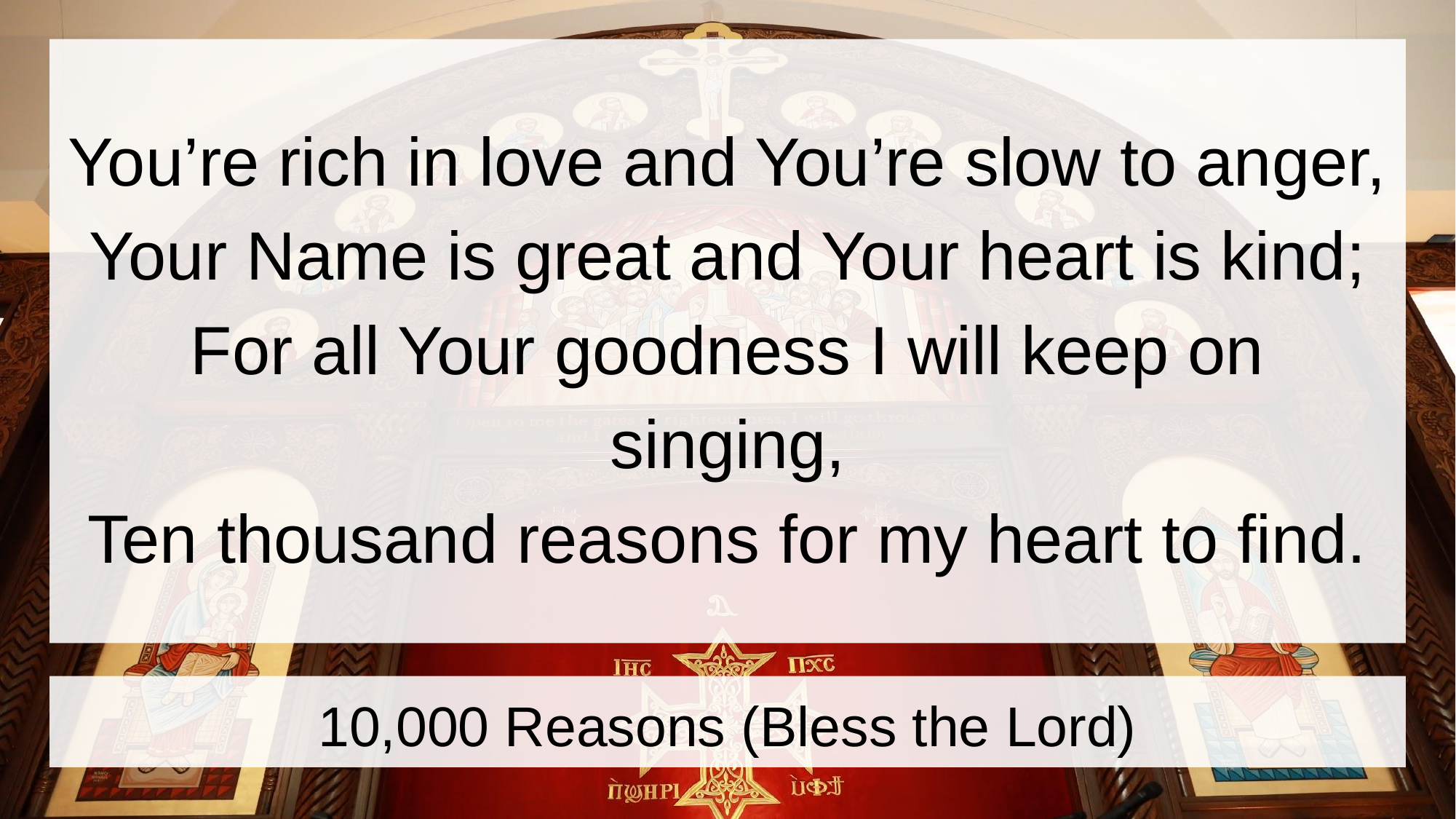

You’re rich in love and You’re slow to anger,
Your Name is great and Your heart is kind;
For all Your goodness I will keep on singing,
Ten thousand reasons for my heart to find.
# 10,000 Reasons (Bless the Lord)